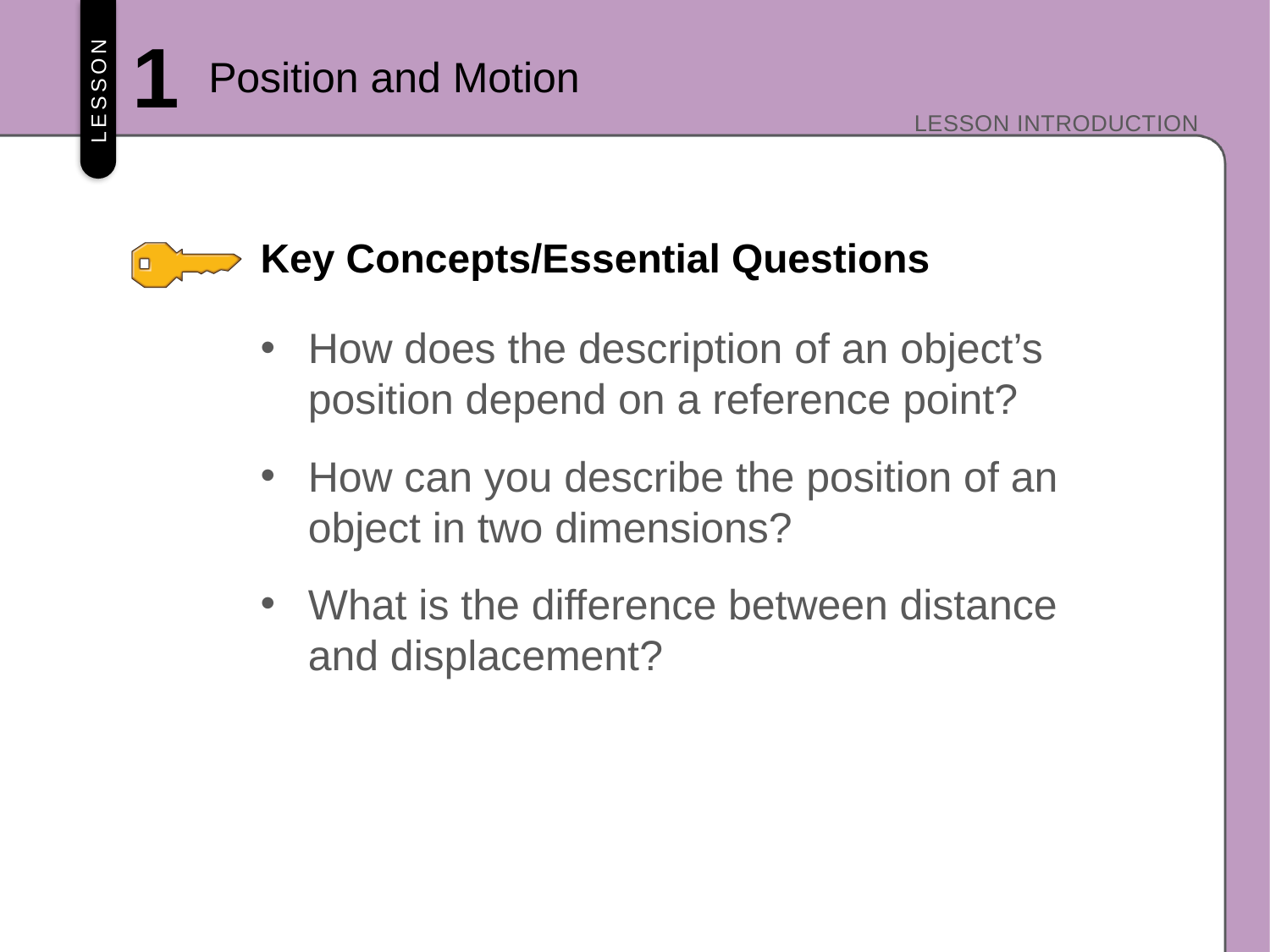

1
Position and Motion
How does the description of an object’s position depend on a reference point?
How can you describe the position of an object in two dimensions?
What is the difference between distance and displacement?